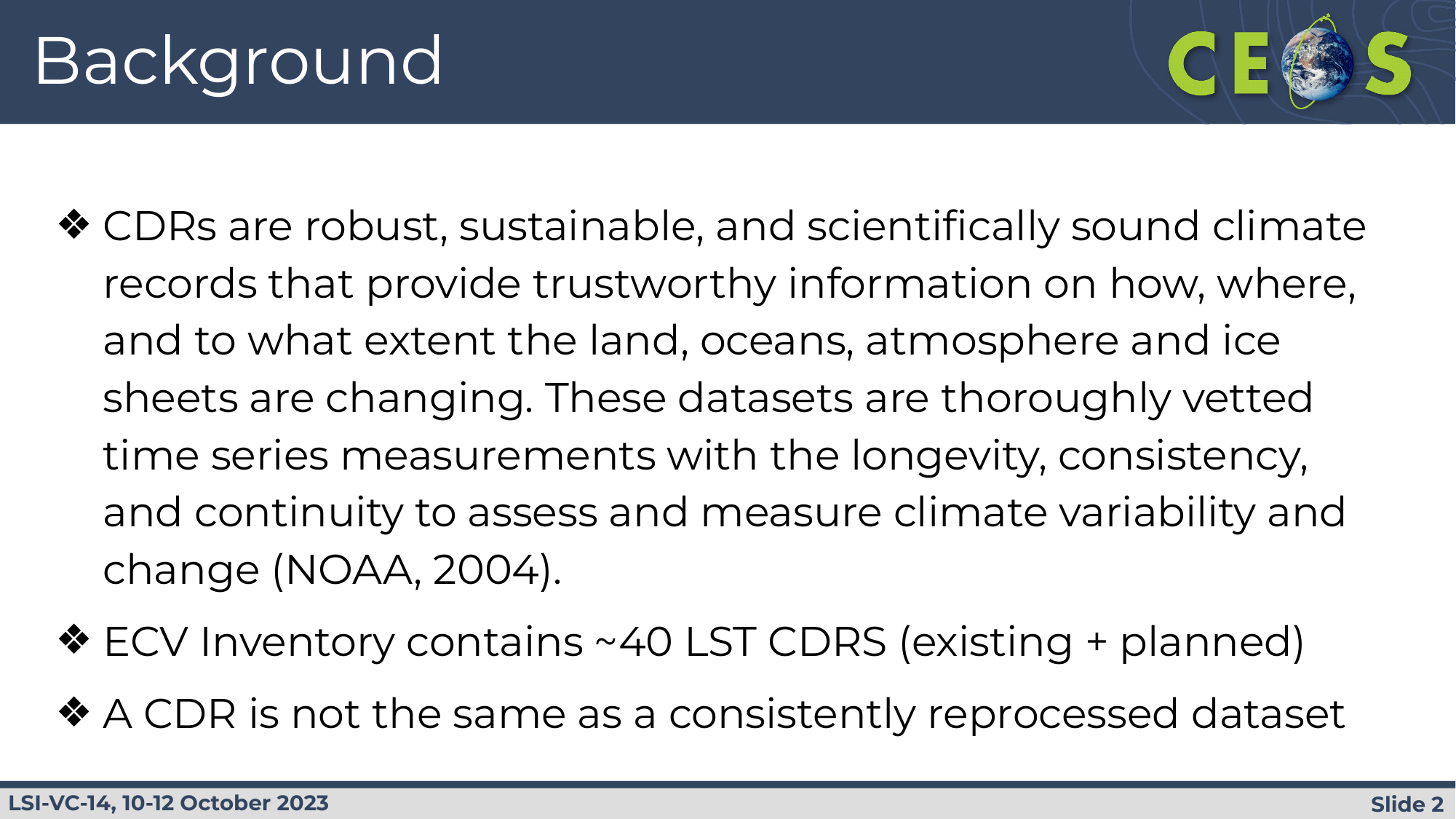

# Background
CDRs are robust, sustainable, and scientifically sound climate records that provide trustworthy information on how, where, and to what extent the land, oceans, atmosphere and ice sheets are changing. These datasets are thoroughly vetted time series measurements with the longevity, consistency, and continuity to assess and measure climate variability and change (NOAA, 2004).
ECV Inventory contains ~40 LST CDRS (existing + planned)
A CDR is not the same as a consistently reprocessed dataset